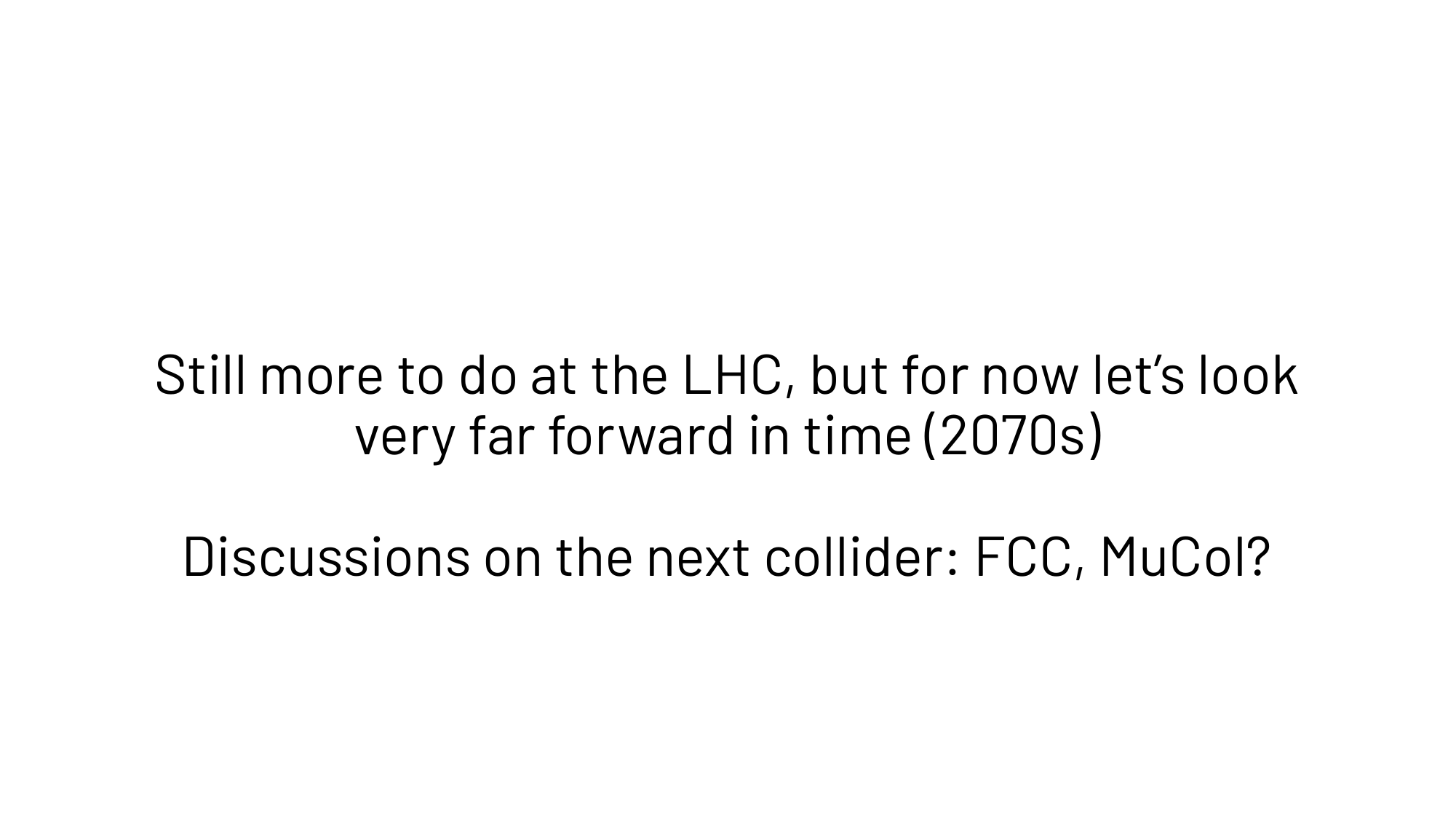

# Still more to do at the LHC, but for now let’s look very far forward in time (2070s) Discussions on the next collider: FCC, MuCol?